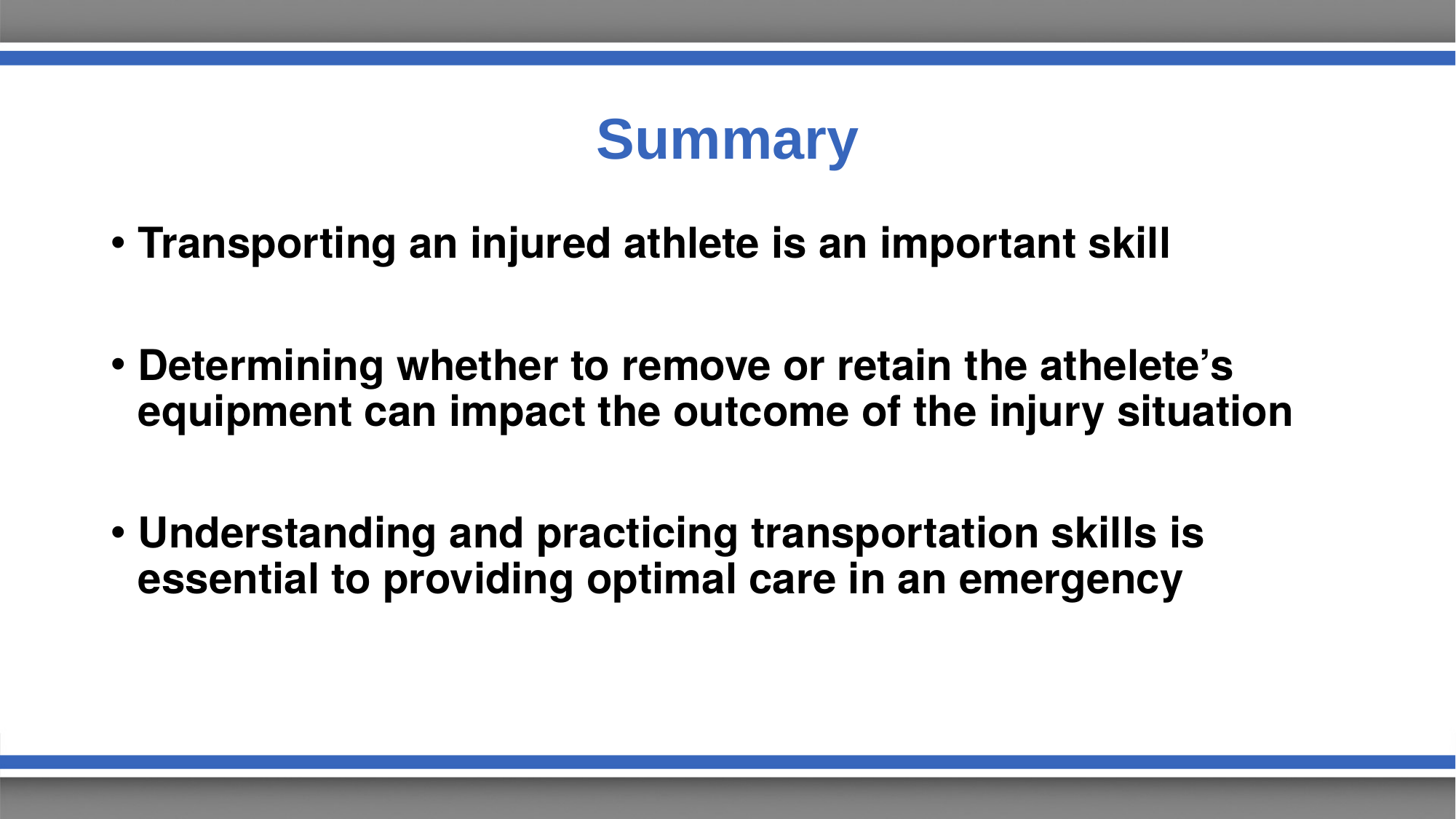

# Summary
Transporting an injured athlete is an important skill

Determining whether to remove or retain the athelete’s equipment can impact the outcome of the injury situation

Understanding and practicing transportation skills is essential to providing optimal care in an emergency